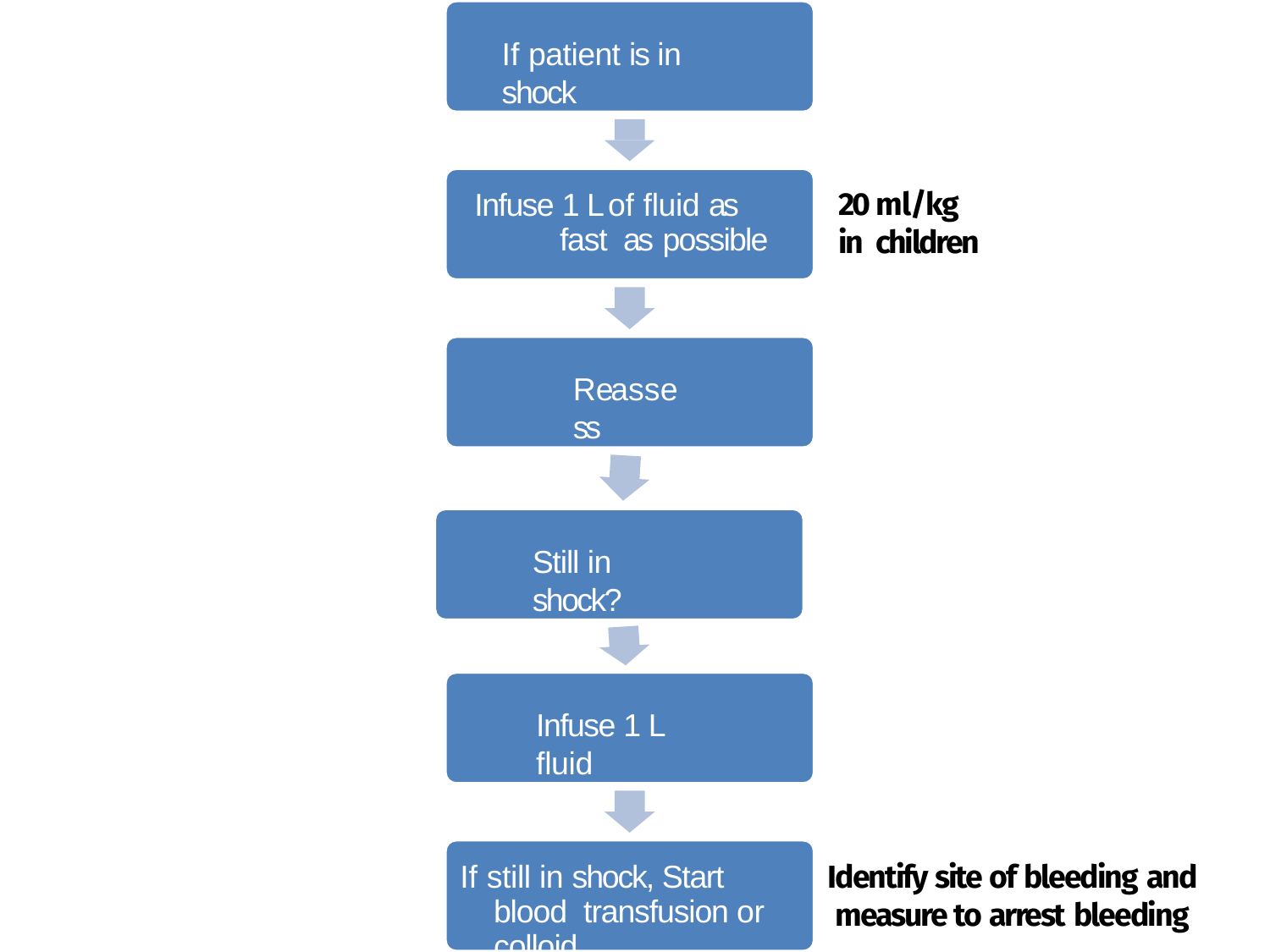

# If patient is in shock

Infuse 1 L of fluid as fast  as possible
20 ml/kg in  children

Reassess

Still in shock?

Infuse 1 L fluid

If still in shock, Start blood  transfusion or colloid
Identify site of bleeding and  measure to arrest bleeding